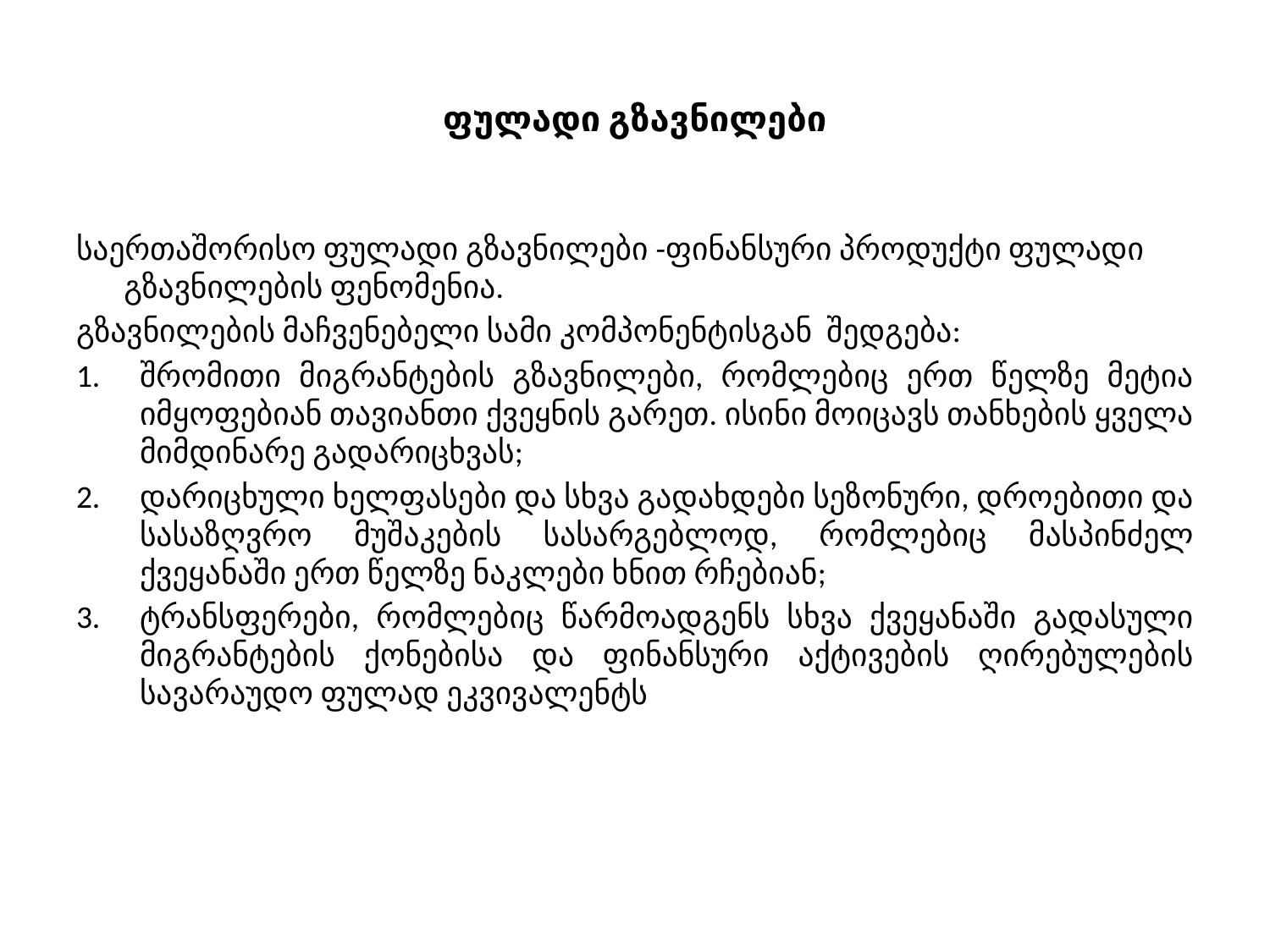

# ფულადი გზავნილები
საერთაშორისო ფულადი გზავნილები -ფინანსური პროდუქტი ფულადი გზავნილების ფენომენია.
გზავნილების მაჩვენებელი სამი კომპონენტისგან  შედგება:
შრომითი მიგრანტების გზავნილები, რომლებიც ერთ წელზე მეტია იმყოფებიან თავიანთი ქვეყნის გარეთ. ისინი მოიცავს თანხების ყველა მიმდინარე გადარიცხვას;
დარიცხული ხელფასები და სხვა გადახდები სეზონური, დროებითი და სასაზღვრო მუშაკების სასარგებლოდ, რომლებიც მასპინძელ ქვეყანაში ერთ წელზე ნაკლები ხნით რჩებიან;
ტრანსფერები, რომლებიც წარმოადგენს სხვა ქვეყანაში გადასული მიგრანტების ქონებისა და ფინანსური აქტივების ღირებულების სავარაუდო ფულად ეკვივალენტს